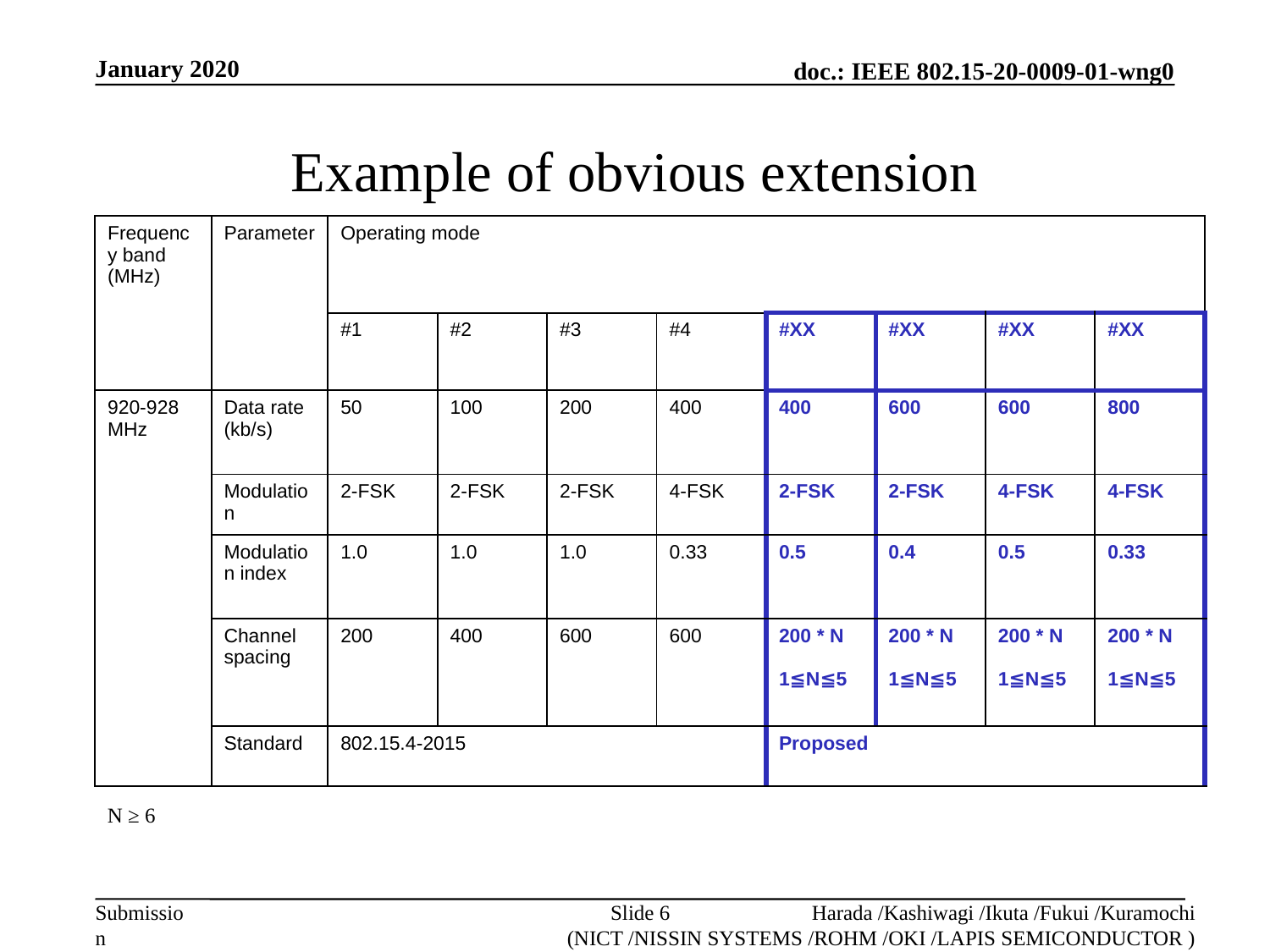

January 2020
# Example of obvious extension
| Frequency band (MHz) | Parameter | Operating mode |  |  |  |  |  |  |  |
| --- | --- | --- | --- | --- | --- | --- | --- | --- | --- |
|  |  | #1 | #2 | #3 | #4 | #XX | #XX | #XX | #XX |
| 920-928 MHz | Data rate (kb/s) | 50 | 100 | 200 | 400 | 400 | 600 | 600 | 800 |
|  | Modulation | 2-FSK | 2-FSK | 2-FSK | 4-FSK | 2-FSK | 2-FSK | 4-FSK | 4-FSK |
|  | Modulation index | 1.0 | 1.0 | 1.0 | 0.33 | 0.5 | 0.4 | 0.5 | 0.33 |
|  | Channel spacing | 200 | 400 | 600 | 600 | 200 \* N 1≦N≦5 | 200 \* N 1≦N≦5 | 200 \* N 1≦N≦5 | 200 \* N 1≦N≦5 |
|  | Standard | 802.15.4-2015 |  |  |  | Proposed |  |  |  |
N ≥ 6
Harada /Kashiwagi /Ikuta /Fukui /Kuramochi
(NICT /NISSIN SYSTEMS /ROHM /OKI /LAPIS SEMICONDUCTOR )
Slide 6